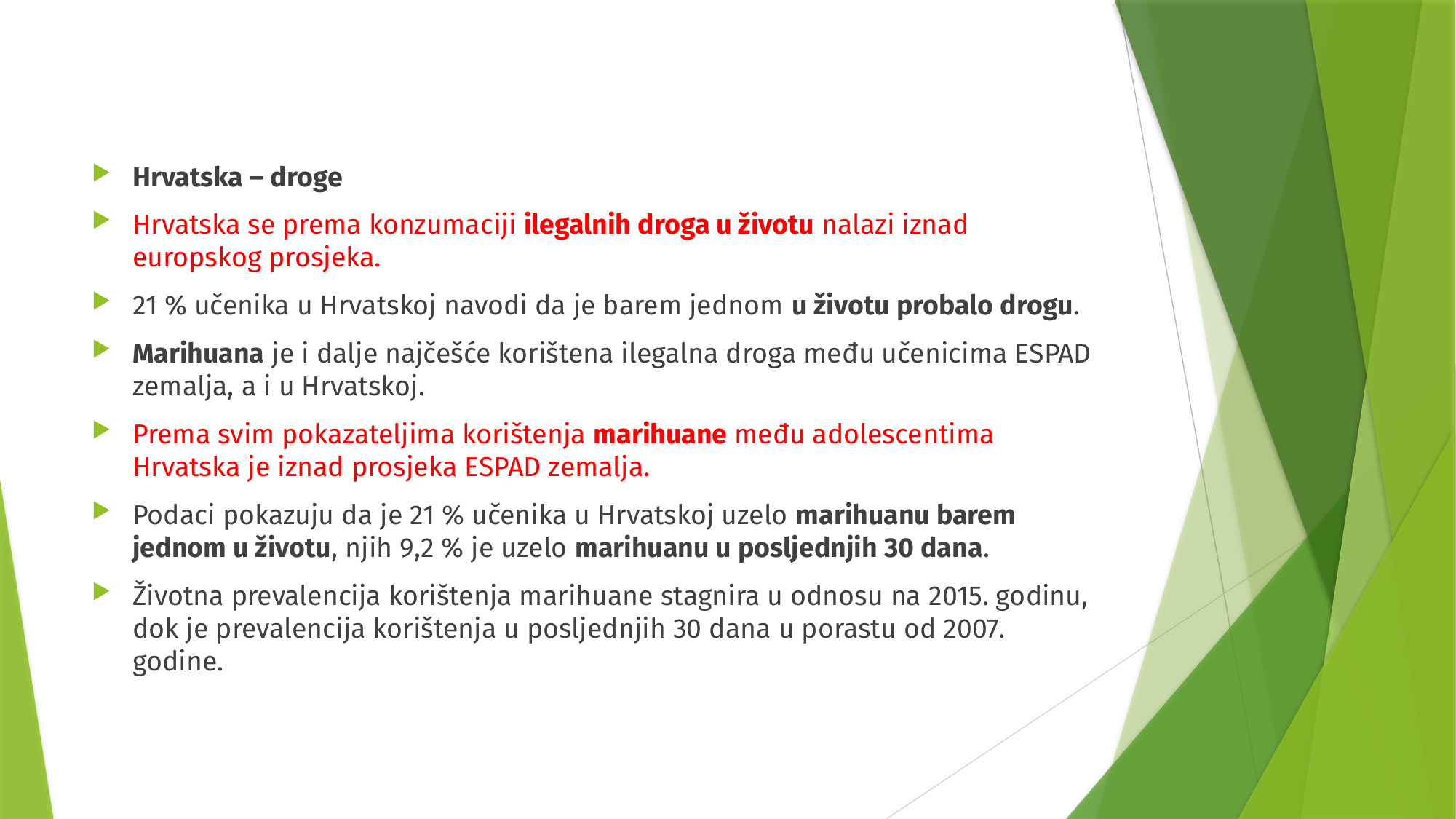

#
Hrvatska – droge
Hrvatska se prema konzumaciji ilegalnih droga u životu nalazi iznad europskog prosjeka.
21 % učenika u Hrvatskoj navodi da je barem jednom u životu probalo drogu.
Marihuana je i dalje najčešće korištena ilegalna droga među učenicima ESPAD zemalja, a i u Hrvatskoj.
Prema svim pokazateljima korištenja marihuane među adolescentima Hrvatska je iznad prosjeka ESPAD zemalja.
Podaci pokazuju da je 21 % učenika u Hrvatskoj uzelo marihuanu barem jednom u životu, njih 9,2 % je uzelo marihuanu u posljednjih 30 dana.
Životna prevalencija korištenja marihuane stagnira u odnosu na 2015. godinu, dok je prevalencija korištenja u posljednjih 30 dana u porastu od 2007. godine.